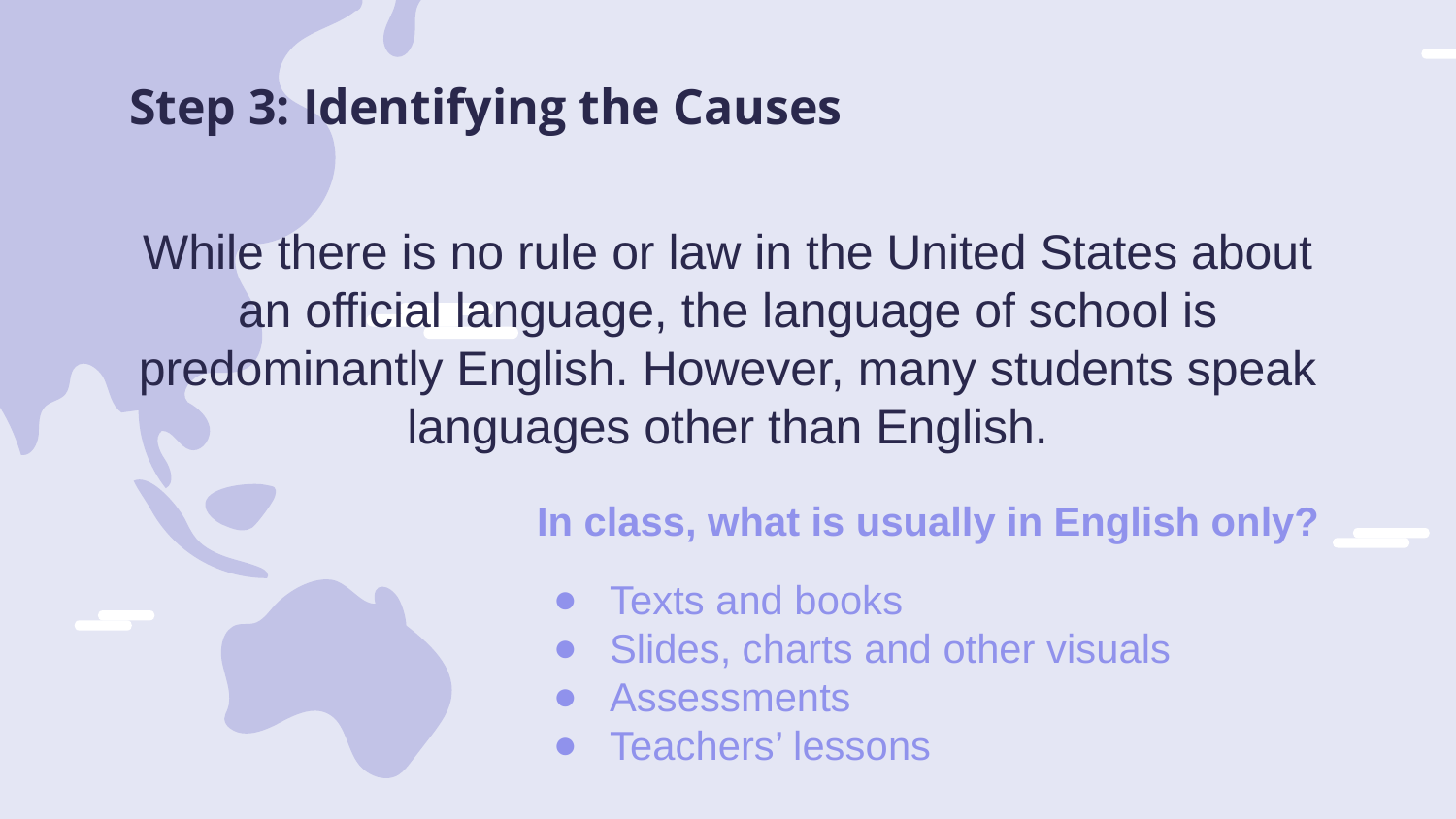

# Step 3: Identifying the Causes
While there is no rule or law in the United States about an official language, the language of school is predominantly English. However, many students speak languages other than English.
In class, what is usually in English only?
Texts and books
Slides, charts and other visuals
Assessments
Teachers’ lessons